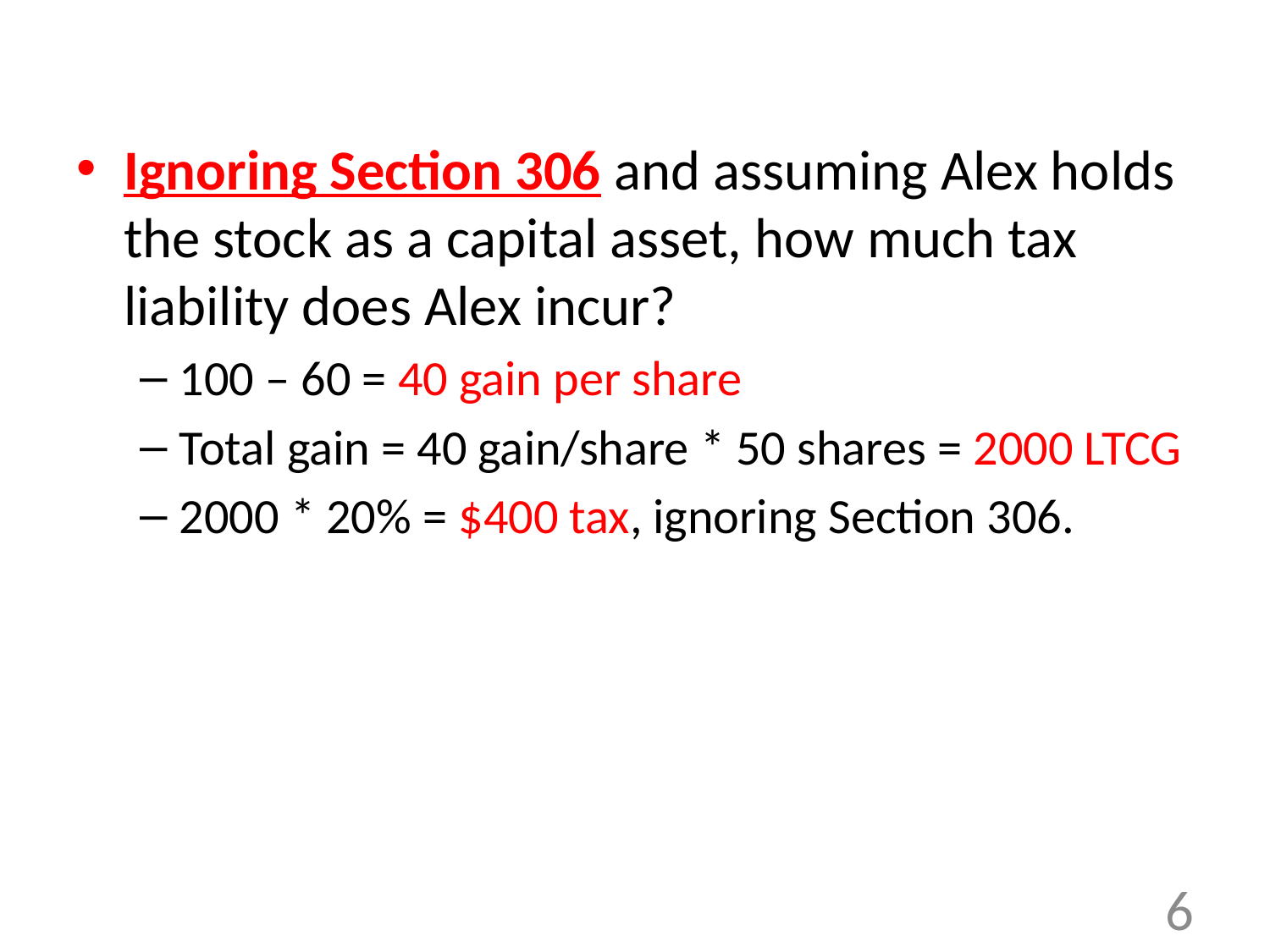

#
Ignoring Section 306 and assuming Alex holds the stock as a capital asset, how much tax liability does Alex incur?
100 – 60 = 40 gain per share
Total gain = 40 gain/share * 50 shares = 2000 LTCG
2000 * 20% = $400 tax, ignoring Section 306.
6